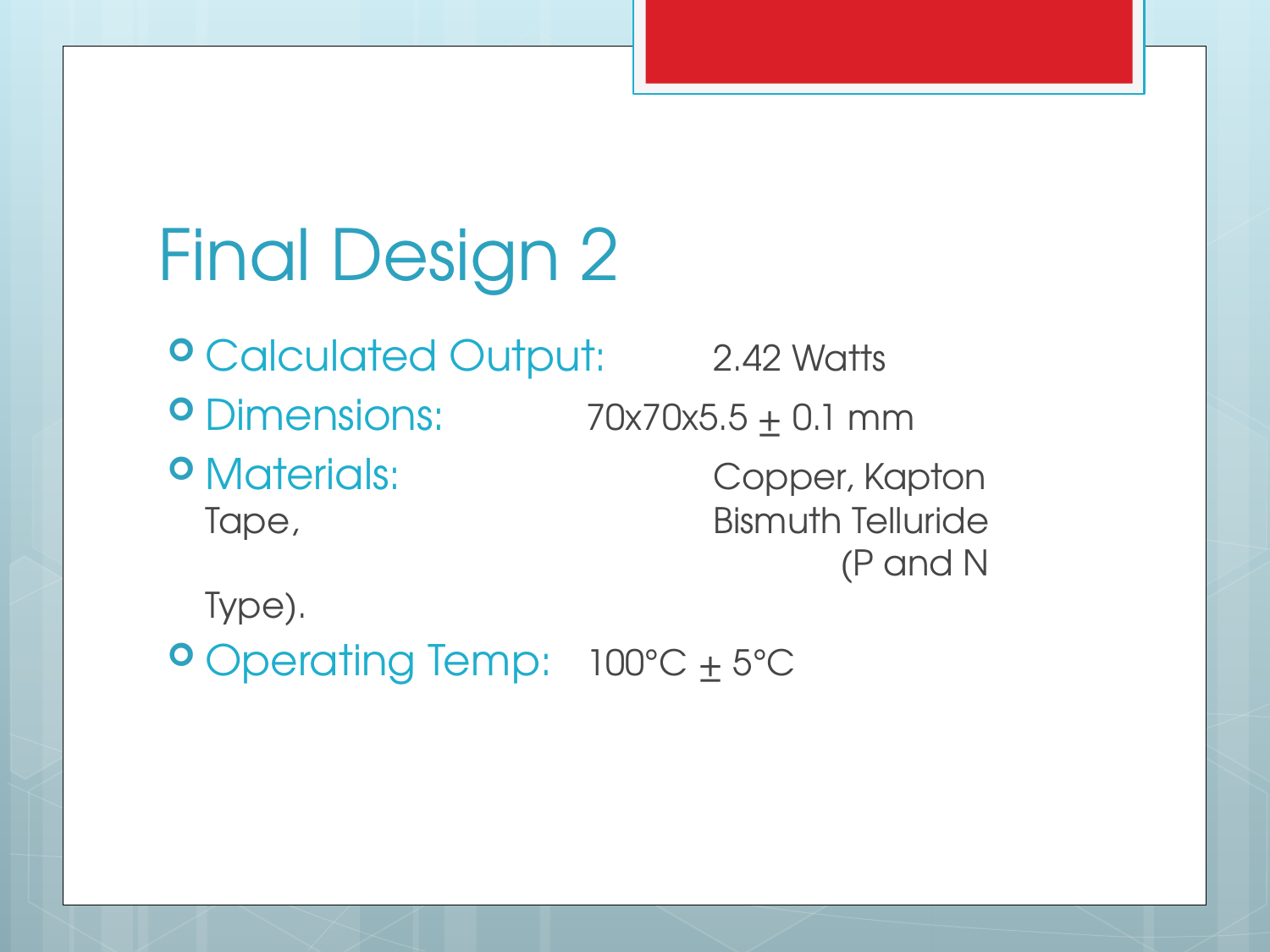

# Final Design 2
Calculated Output:	2.42 Watts
Dimensions:		70x70x5.5 ± 0.1 mm
Materials:			Copper, Kapton Tape, 				Bismuth Telluride 					(P and N Type).
Operating Temp:	100°C ± 5°C